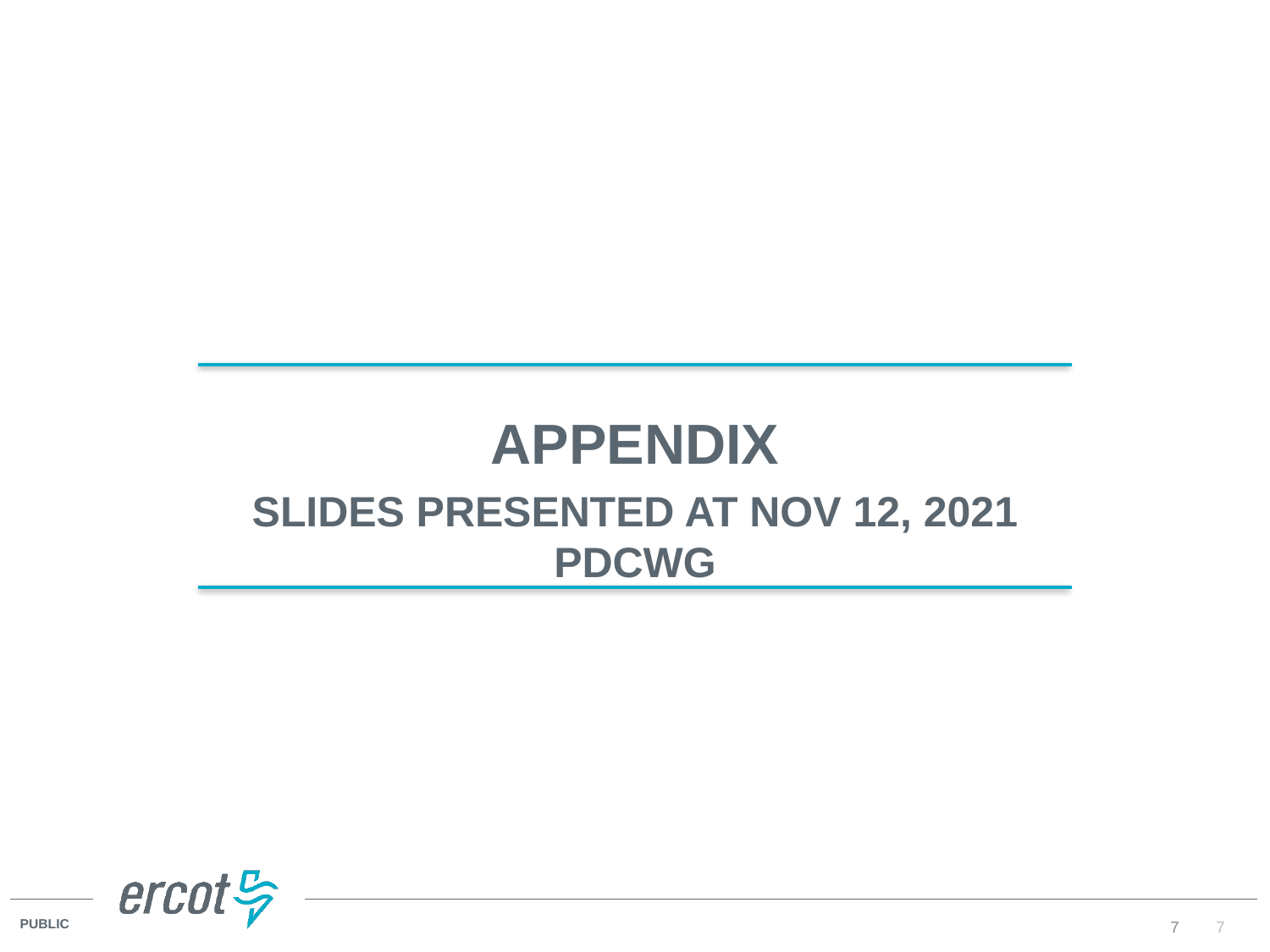

Appendix
Slides presented at Nov 12, 2021 PDCWG
7